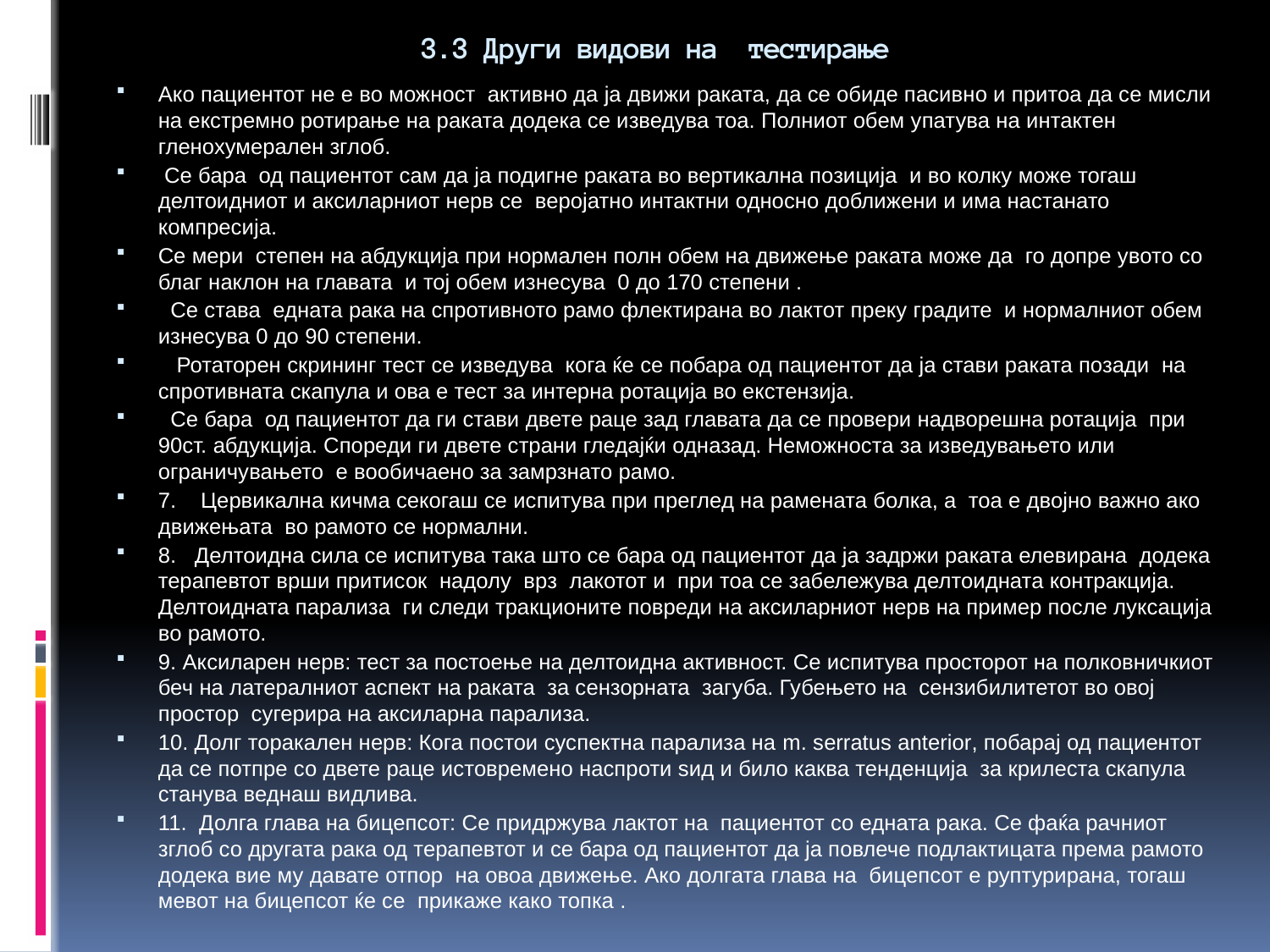

# 3.3 Други видови на  тестирање
Ако пациентот не е во можност  активно да ја движи раката, да се обиде пасивно и притоа да се мисли на екстремно ротирање на раката додека се изведува тоа. Полниот обем упатува на интактен гленохумерален зглоб.
 Се бара  од пациентот сам да ја подигне раката во вертикална позиција  и во колку може тогаш делтоидниот и аксиларниот нерв се  веројатно интактни односно доближени и има настанато компресија.
Се мери  степен на абдукција при нормален полн обем на движење раката може да  го допре увото со благ наклон на главата  и тој обем изнесува  0 до 170 степени .
  Се става  едната рака на спротивното рамо флектирана во лактот преку градите  и нормалниот обем изнесува 0 до 90 степени.
   Ротаторен скрининг тест се изведува  кога ќе се побара од пациентот да ја стави раката позади  на спротивната скапула и ова е тест за интерна ротација во екстензија.
  Се бара  од пациентот да ги стави двете раце зад главата да се провери надворешна ротација  при  90ст. абдукција. Спореди ги двете страни гледајќи одназад. Неможноста за изведувањето или ограничувањето  е вообичаено за замрзнато рамо.
7.    Цервикална кичма секогаш се испитува при преглед на рамената болка, а  тоа е двојно важно ако движењата  во рамото се нормални.
8.   Делтоидна сила се испитува така што се бара од пациентот да ја задржи раката елевирана  додека терапевтот врши притисок  надолу  врз  лакотот и  при тоа се забележува делтоидната контракција. Делтоидната парализа  ги следи тракционите повреди на аксиларниот нерв на пример после луксација во рамото.
9. Аксиларен нерв: тест за постоење на делтоидна активност. Се испитува просторот на полковничкиот беч на латералниот аспект на раката  за сензорната  загуба. Губењето на  сензибилитетот во овој простор  сугерира на аксиларна парализа.
10. Долг торакален нерв: Кога постои суспектна парализа на m. serratus anterior, побарај од пациентот да се потпре со двете раце истовремено наспроти ѕид и било каква тенденција  за крилеста скапула станува веднаш видлива.
11.  Долга глава на бицепсот: Се придржува лактот на  пациентот со едната рака. Се фаќа рачниот зглоб со другата рака од терапевтот и се бара од пациентот да ја повлече подлактицата према рамото додека вие му давате отпор  на овоа движење. Ако долгата глава на  бицепсот е руптурирана, тогаш мевот на бицепсот ќе се  прикаже како топка .